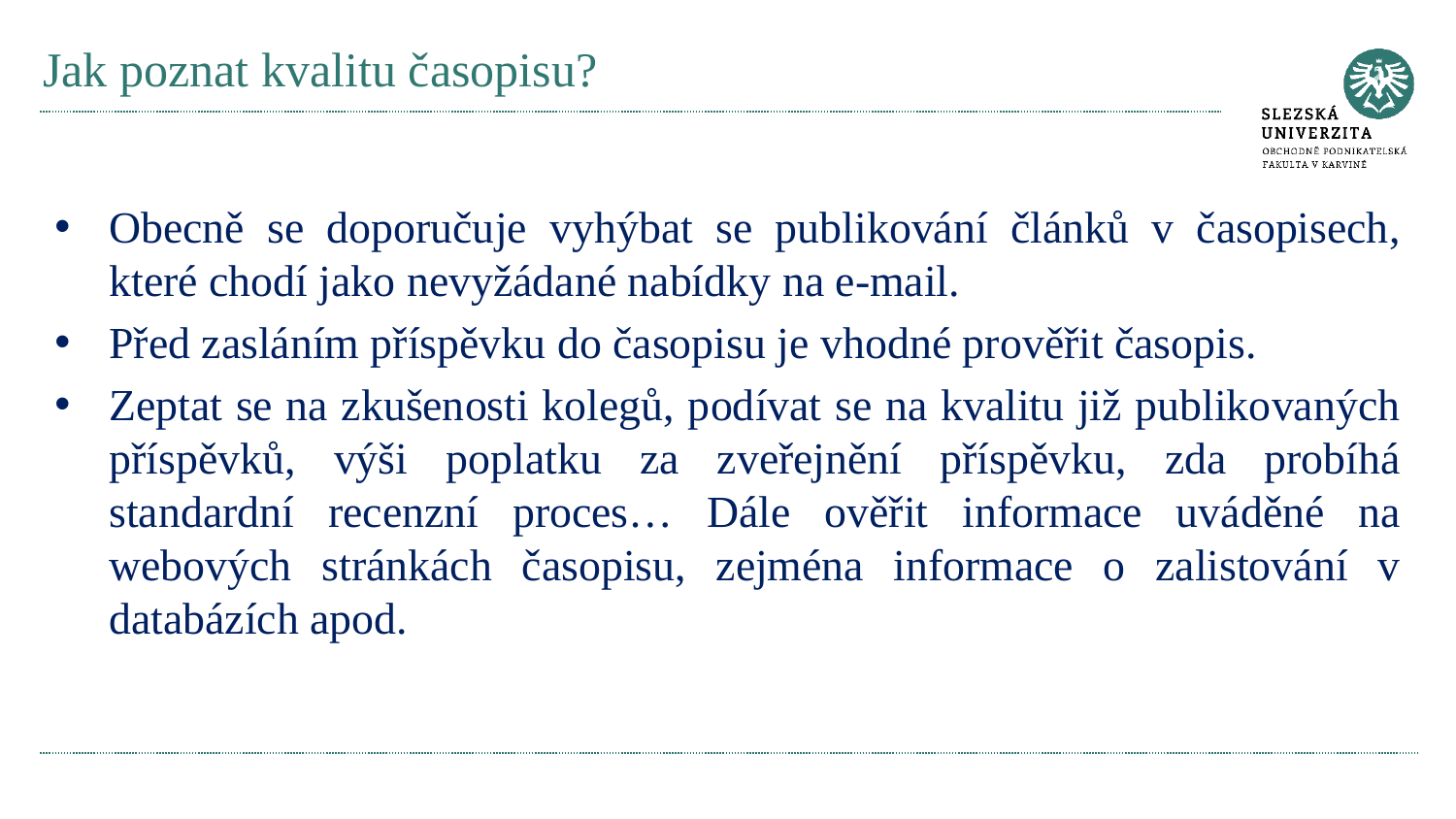

# Jak poznat kvalitu časopisu?
Obecně se doporučuje vyhýbat se publikování článků v časopisech, které chodí jako nevyžádané nabídky na e-mail.
Před zasláním příspěvku do časopisu je vhodné prověřit časopis.
Zeptat se na zkušenosti kolegů, podívat se na kvalitu již publikovaných příspěvků, výši poplatku za zveřejnění příspěvku, zda probíhá standardní recenzní proces… Dále ověřit informace uváděné na webových stránkách časopisu, zejména informace o zalistování v databázích apod.